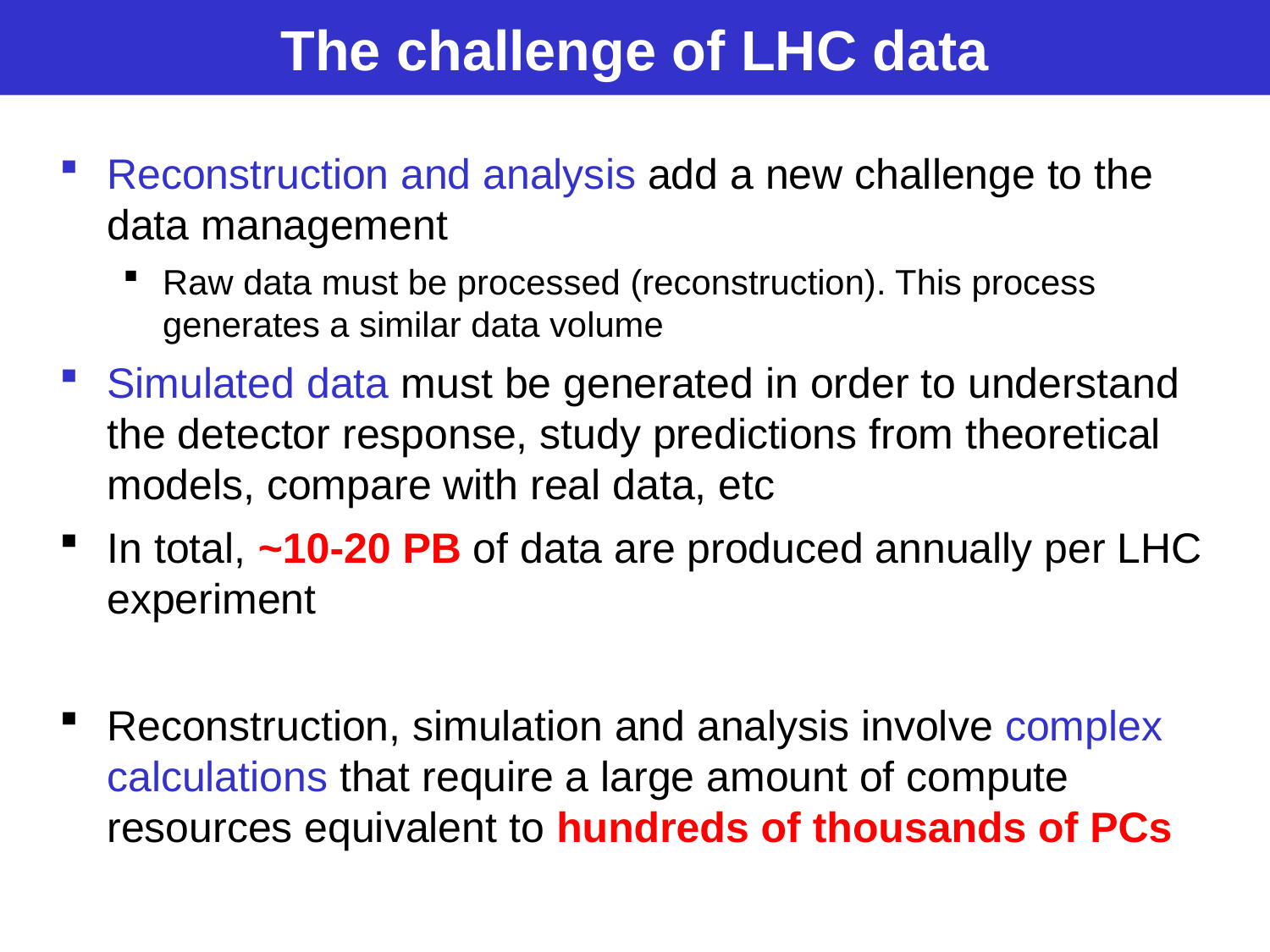

# The challenge of LHC data
Reconstruction and analysis add a new challenge to the data management
Raw data must be processed (reconstruction). This process generates a similar data volume
Simulated data must be generated in order to understand the detector response, study predictions from theoretical models, compare with real data, etc
In total, ~10-20 PB of data are produced annually per LHC experiment

Reconstruction, simulation and analysis involve complex calculations that require a large amount of compute resources equivalent to hundreds of thousands of PCs